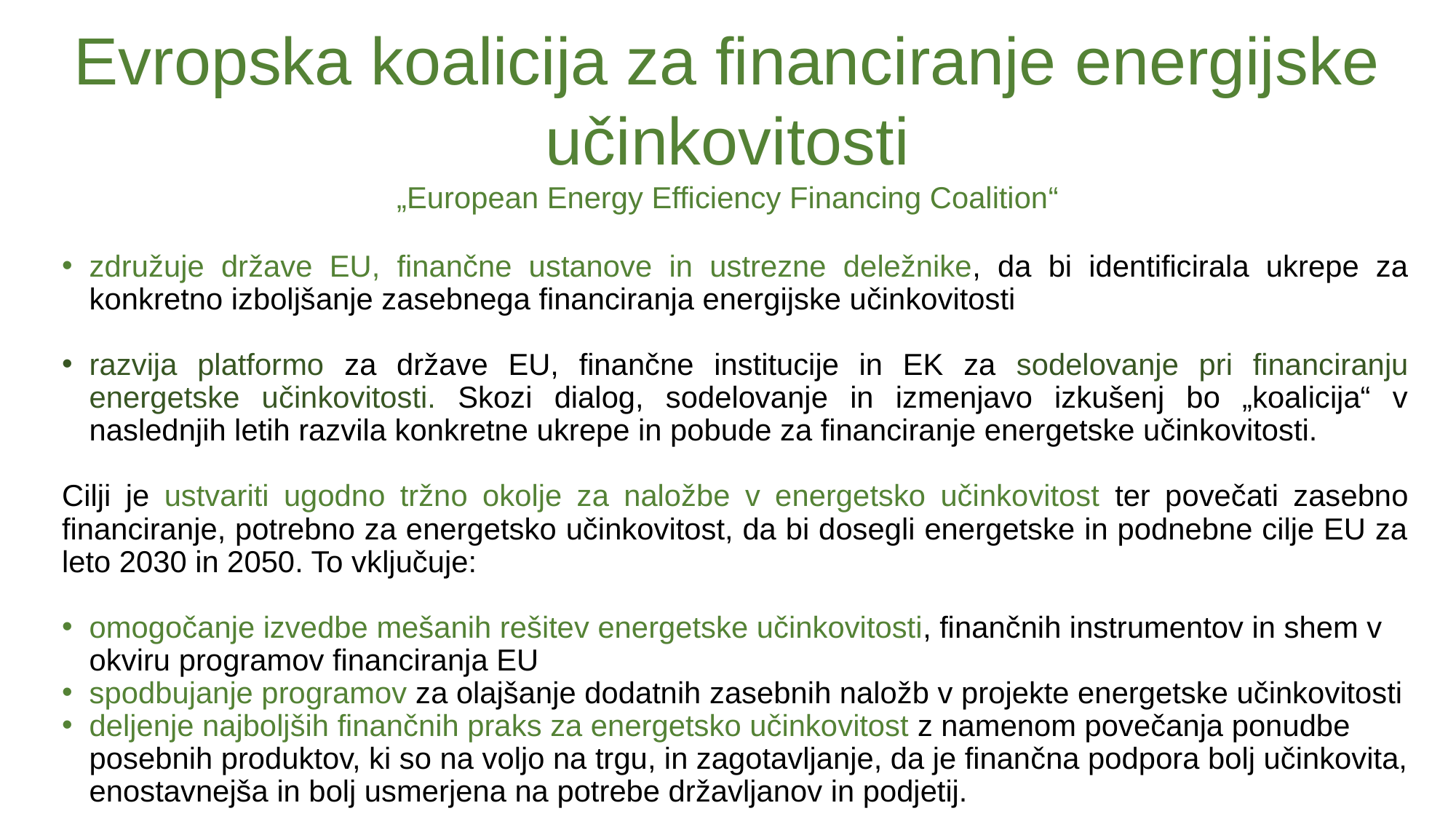

Evropska koalicija za financiranje energijske učinkovitosti
„European Energy Efficiency Financing Coalition“
združuje države EU, finančne ustanove in ustrezne deležnike, da bi identificirala ukrepe za konkretno izboljšanje zasebnega financiranja energijske učinkovitosti

razvija platformo za države EU, finančne institucije in EK za sodelovanje pri financiranju energetske učinkovitosti. Skozi dialog, sodelovanje in izmenjavo izkušenj bo „koalicija“ v naslednjih letih razvila konkretne ukrepe in pobude za financiranje energetske učinkovitosti.

Cilji je ustvariti ugodno tržno okolje za naložbe v energetsko učinkovitost ter povečati zasebno financiranje, potrebno za energetsko učinkovitost, da bi dosegli energetske in podnebne cilje EU za leto 2030 in 2050. To vključuje:

omogočanje izvedbe mešanih rešitev energetske učinkovitosti, finančnih instrumentov in shem v okviru programov financiranja EU
spodbujanje programov za olajšanje dodatnih zasebnih naložb v projekte energetske učinkovitosti
deljenje najboljših finančnih praks za energetsko učinkovitost z namenom povečanja ponudbe posebnih produktov, ki so na voljo na trgu, in zagotavljanje, da je finančna podpora bolj učinkovita, enostavnejša in bolj usmerjena na potrebe državljanov in podjetij.